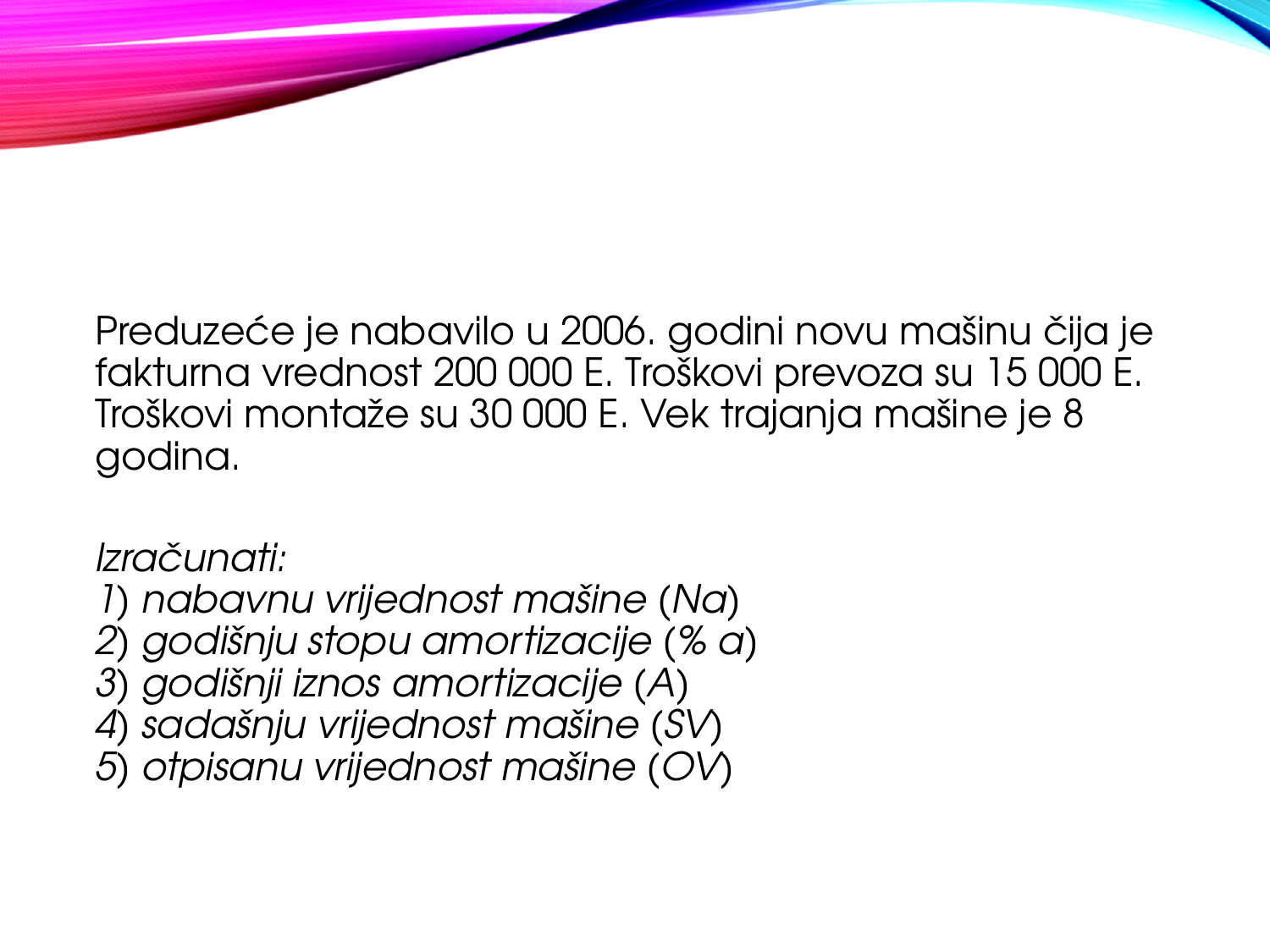

#
Preduzeće je nabavilo u 2006. godini novu mašinu čija je fakturna vrednost 200 000 E. Troškovi prevoza su 15 000 E. Troškovi montaže su 30 000 E. Vek trajanja mašine je 8 godina.
Izračunati:
1) nabavnu vrijednost mašine (Na)
2) godišnju stopu amortizacije (% a)
3) godišnji iznos amortizacije (A)
4) sadašnju vrijednost mašine (SV)
5) otpisanu vrijednost mašine (OV)